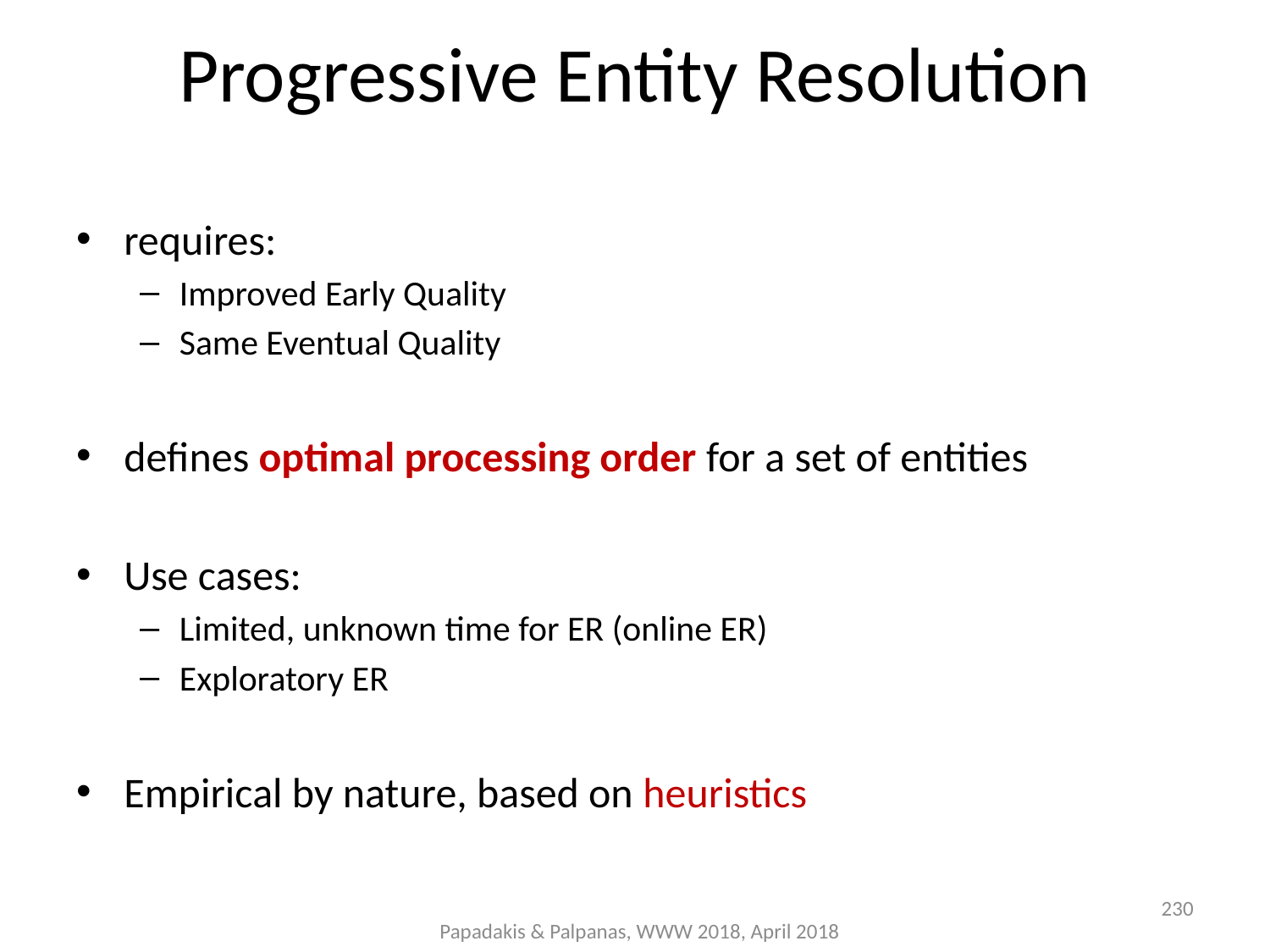

# Progressive Entity Resolution
requires:
Improved Early Quality
Same Eventual Quality

defines optimal processing order for a set of entities

Use cases:
Limited, unknown time for ER (online ER)
Exploratory ER

Empirical by nature, based on heuristics

230
Papadakis & Palpanas, WWW 2018, April 2018